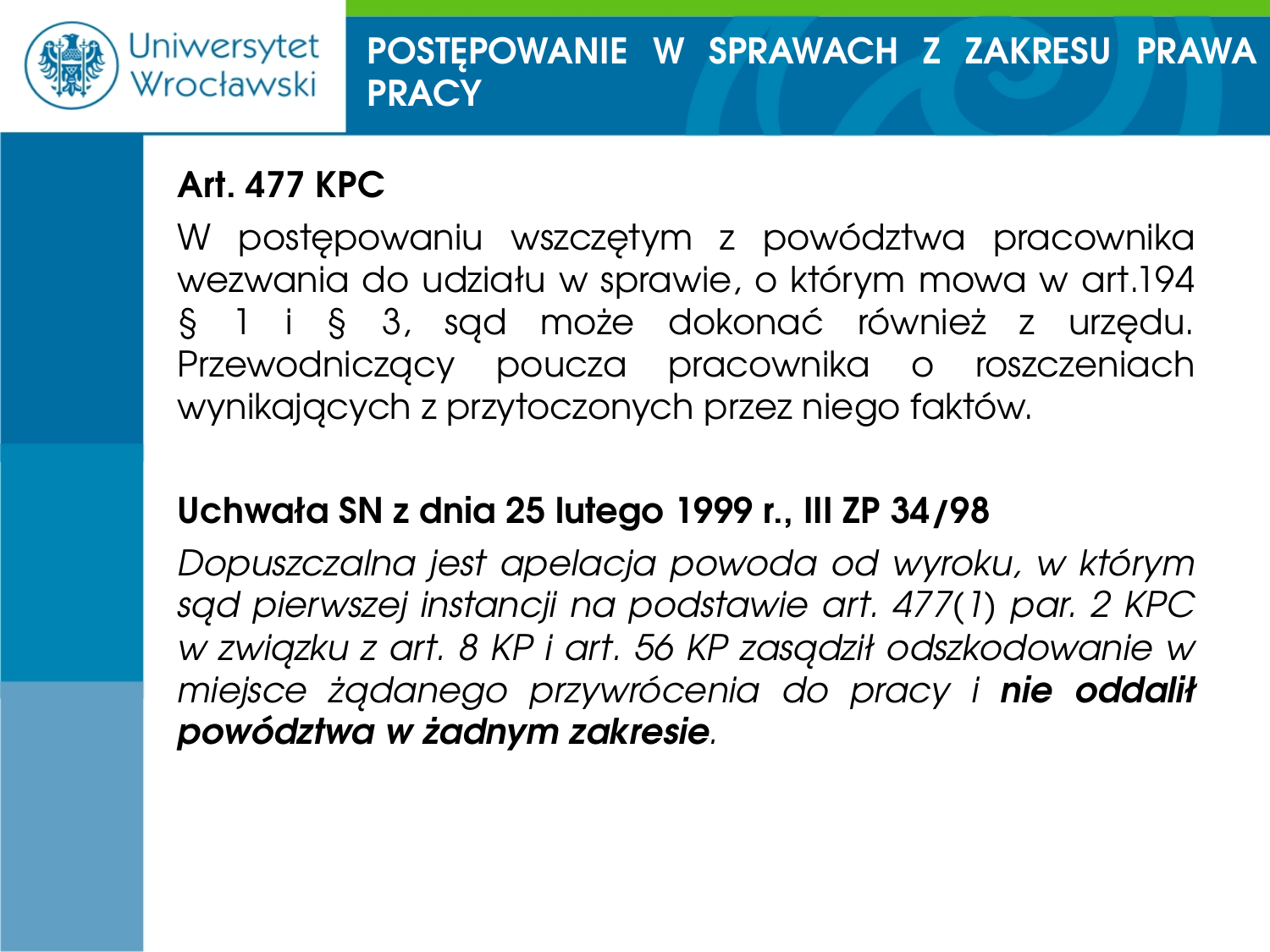

# POSTĘPOWANIE W SPRAWACH Z ZAKRESU PRAWA PRACY
Art. 477 KPC
W postępowaniu wszczętym z powództwa pracownika wezwania do udziału w sprawie, o którym mowa w art.194 § 1 i § 3, sąd może dokonać również z urzędu. Przewodniczący poucza pracownika o roszczeniach wynikających z przytoczonych przez niego faktów.

Uchwała SN z dnia 25 lutego 1999 r., III ZP 34/98
Dopuszczalna jest apelacja powoda od wyroku, w którym sąd pierwszej instancji na podstawie art. 477(1) par. 2 KPC w związku z art. 8 KP i art. 56 KP zasądził odszkodowanie w miejsce żądanego przywrócenia do pracy i nie oddalił powództwa w żadnym zakresie.